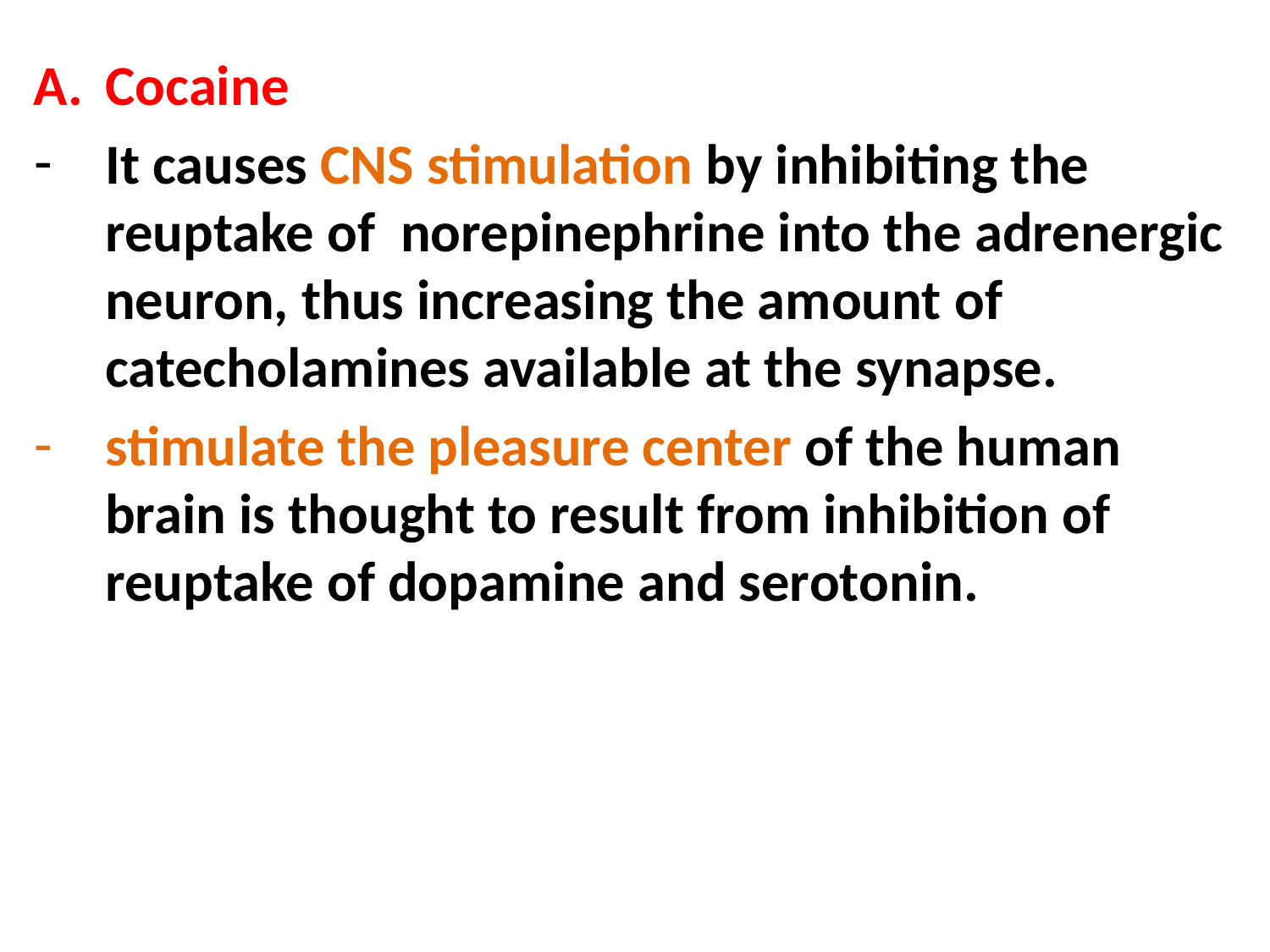

Cocaine
It causes CNS stimulation by inhibiting the  reuptake of  norepinephrine into the adrenergic neuron, thus increasing the amount of catecholamines available at the synapse.
stimulate the pleasure center of the human brain is thought to result from inhibition of reuptake of dopamine and serotonin.